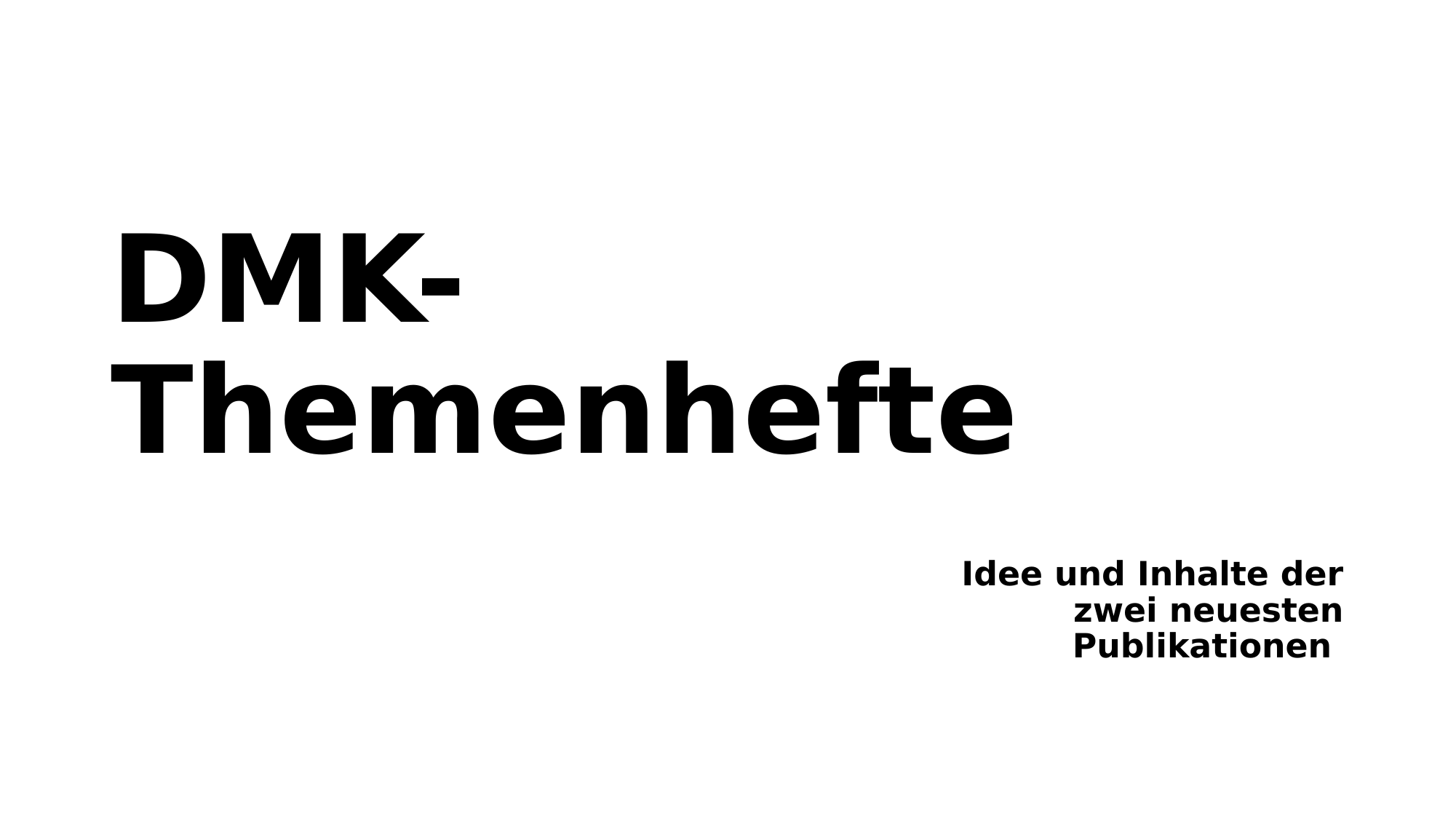

# DMK-Themenhefte
Idee und Inhalte der zwei neuesten Publikationen